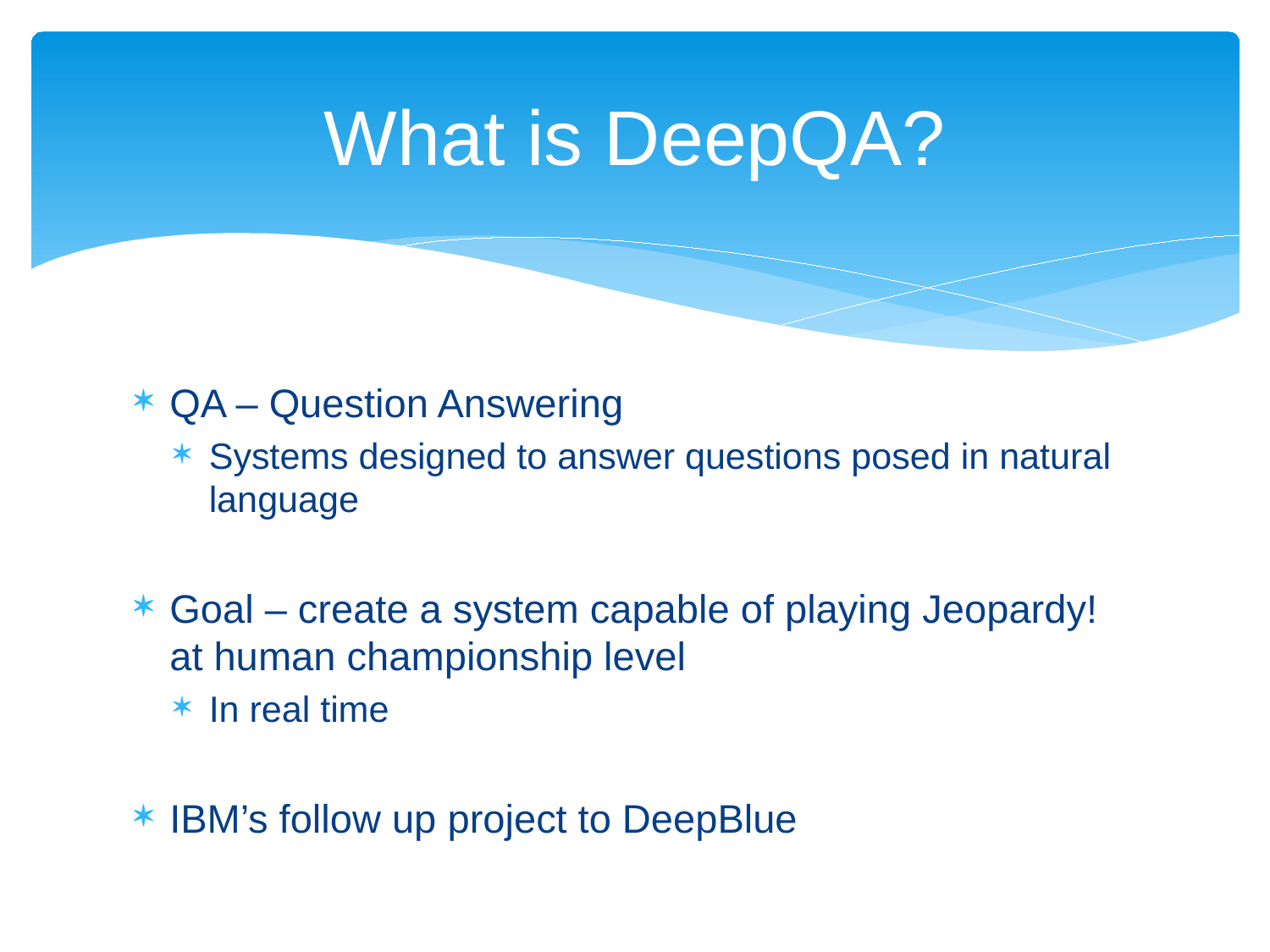

# What is DeepQA?
QA – Question Answering
Systems designed to answer questions posed in natural language

Goal – create a system capable of playing Jeopardy! at human championship level
In real time

IBM’s follow up project to DeepBlue